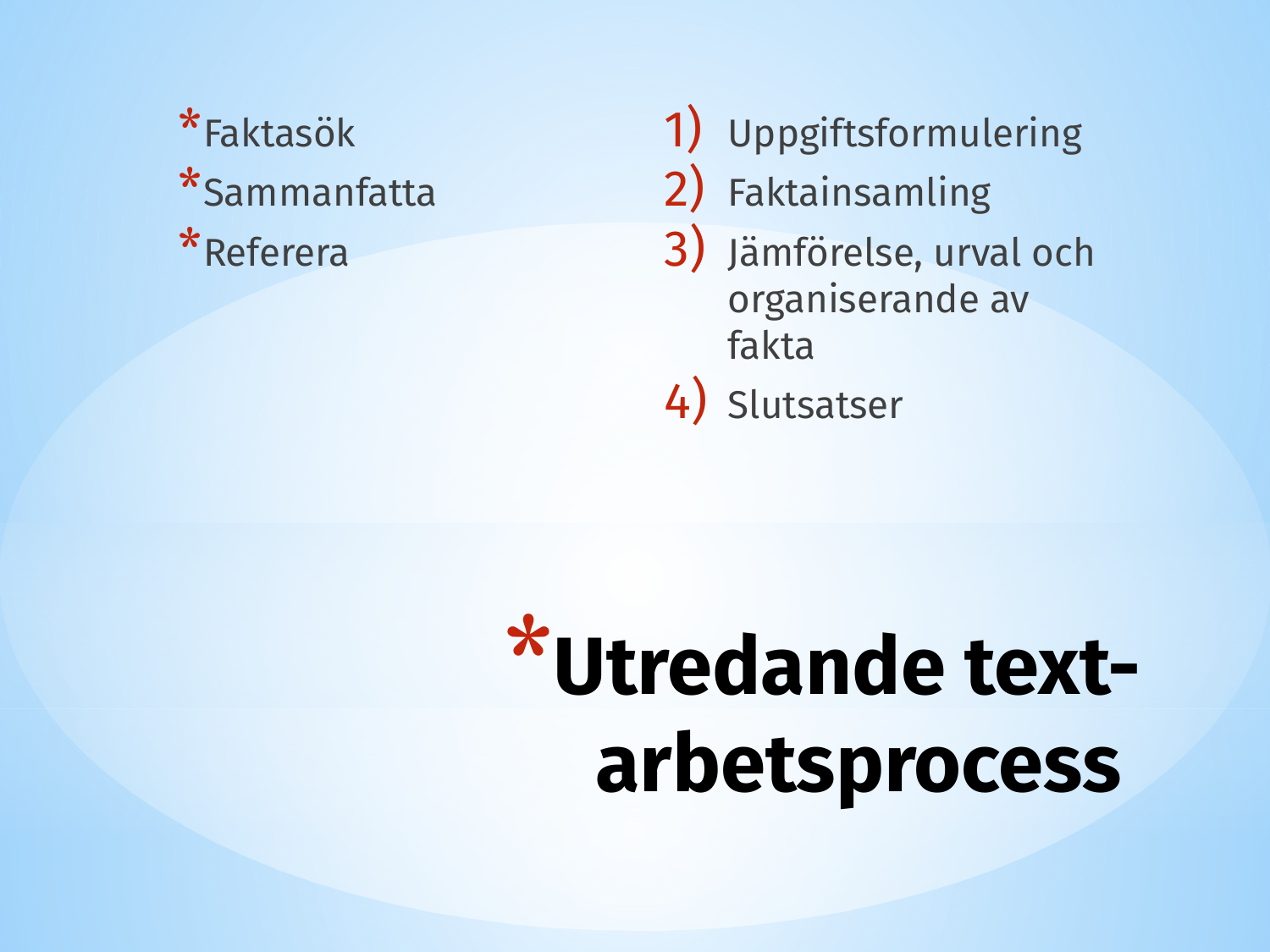

Faktasök
Sammanfatta
Referera
Uppgiftsformulering
Faktainsamling
Jämförelse, urval och organiserande av fakta
Slutsatser
# Utredande text- arbetsprocess